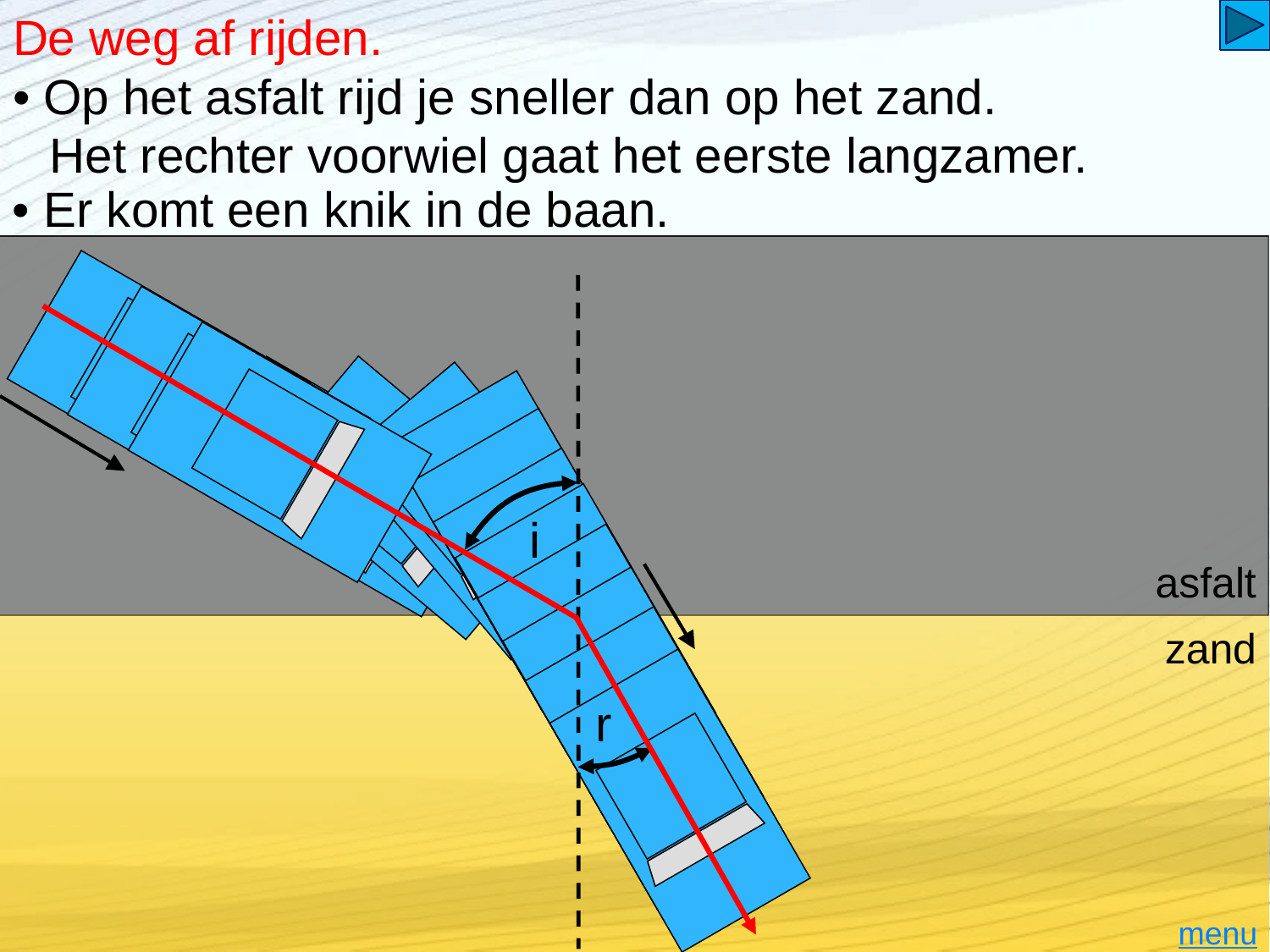

# De weg af rijden.

• Op het asfalt rijd je sneller dan op het zand.
Het rechter voorwiel gaat het eerste langzamer.
• Er komt een knik in de baan.

 asfalt

zand

i

r

menu